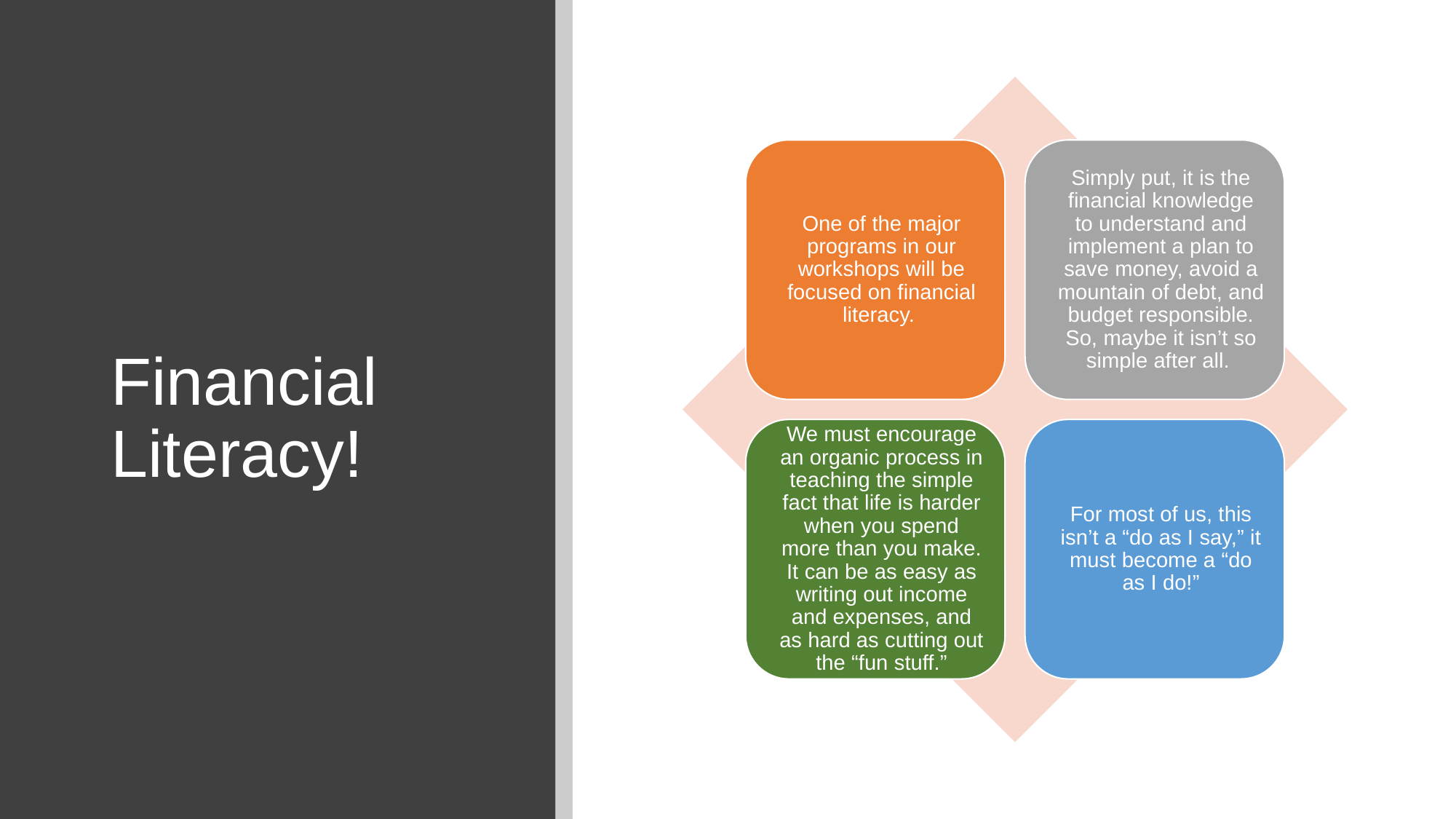

One of the major programs in our workshops will be focused on financial literacy.
Simply put, it is the financial knowledge to understand and implement a plan to save money, avoid a mountain of debt, and budget responsible. So, maybe it isn’t so simple after all.
We must encourage an organic process in teaching the simple fact that life is harder when you spend more than you make. It can be as easy as writing out income and expenses, and as hard as cutting out the “fun stuff.”
For most of us, this isn’t a “do as I say,” it must become a “do as I do!”
# Financial Literacy!